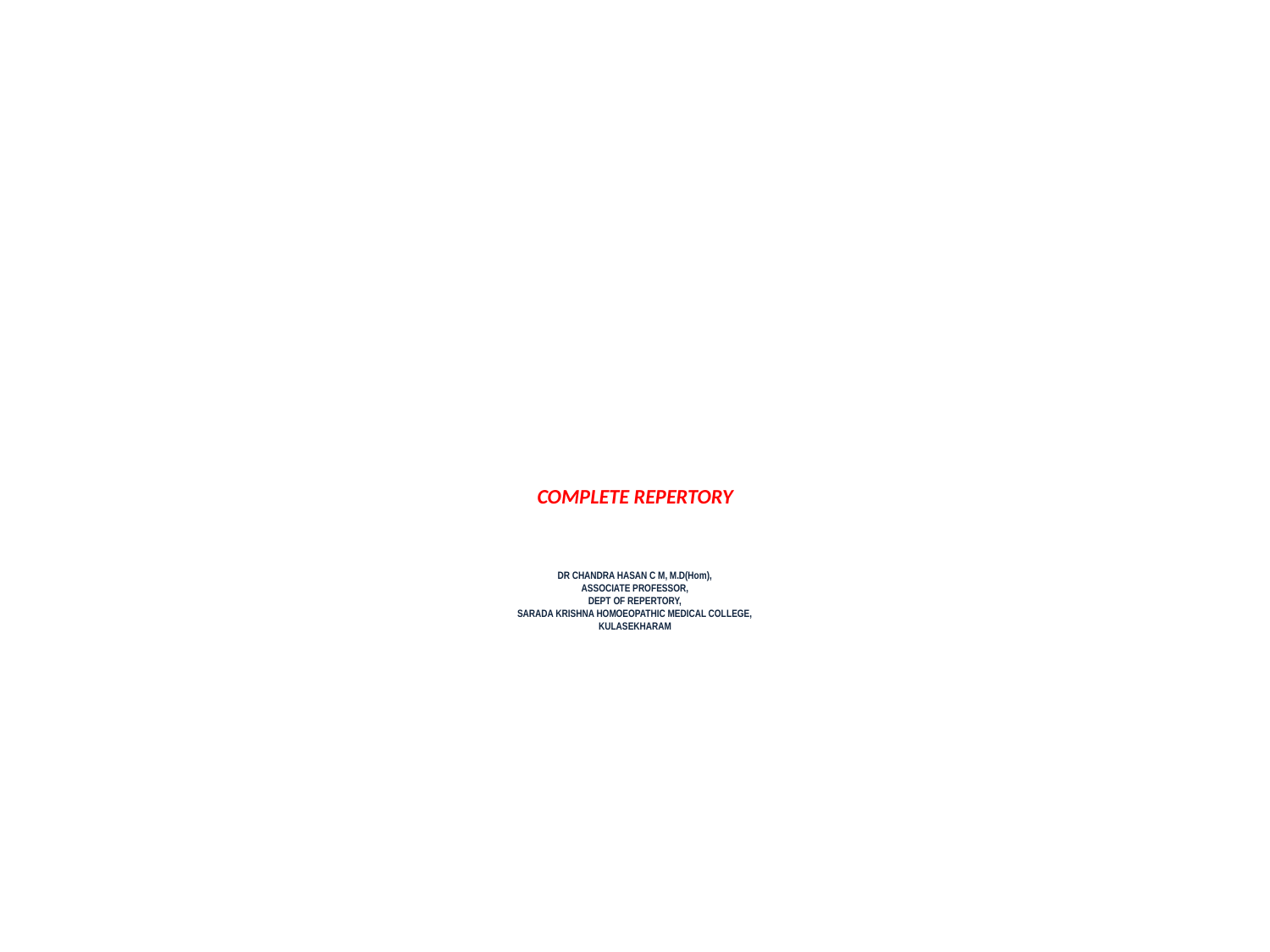

# COMPLETE REPERTORY DR CHANDRA HASAN C M, M.D(Hom), ASSOCIATE PROFESSOR, DEPT OF REPERTORY, SARADA KRISHNA HOMOEOPATHIC MEDICAL COLLEGE, KULASEKHARAM